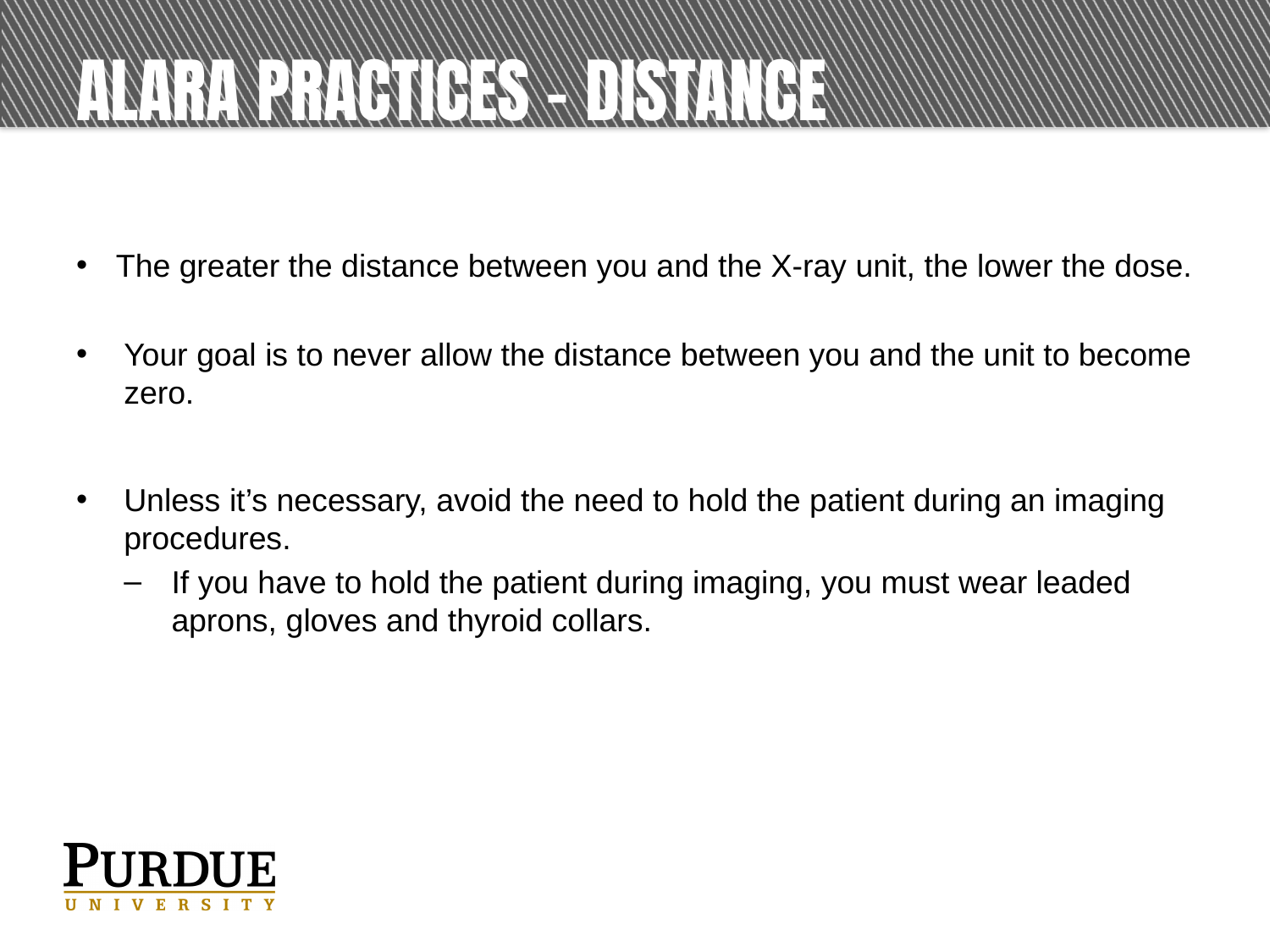

# ALARA Practices – Distance
The greater the distance between you and the X-ray unit, the lower the dose.

Your goal is to never allow the distance between you and the unit to become zero.

Unless it’s necessary, avoid the need to hold the patient during an imaging procedures.
If you have to hold the patient during imaging, you must wear leaded aprons, gloves and thyroid collars.